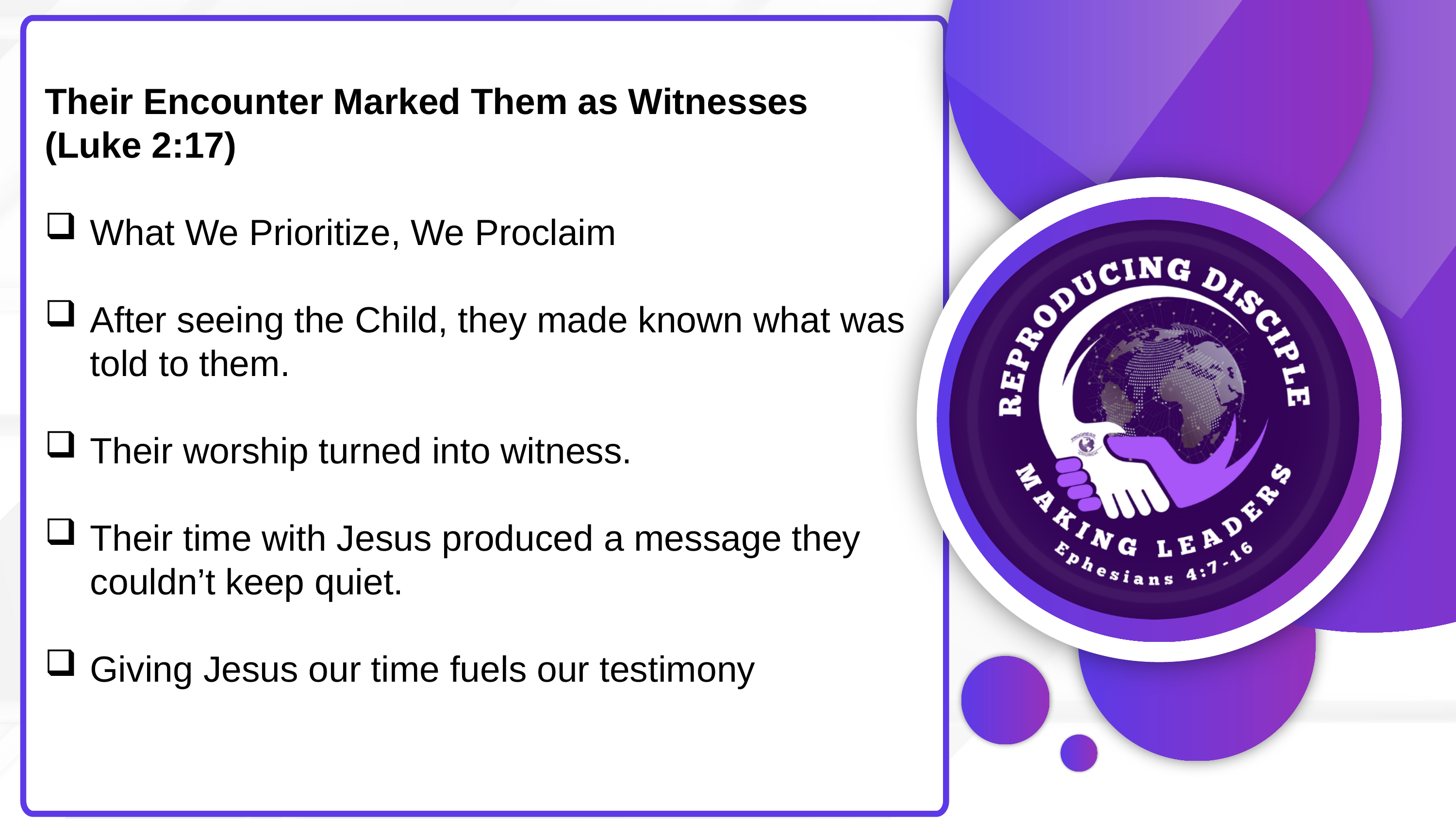

Their Encounter Marked Them as Witnesses
(Luke 2:17)

What We Prioritize, We Proclaim

After seeing the Child, they made known what was told to them.

Their worship turned into witness.

Their time with Jesus produced a message they couldn’t keep quiet.

Giving Jesus our time fuels our testimony